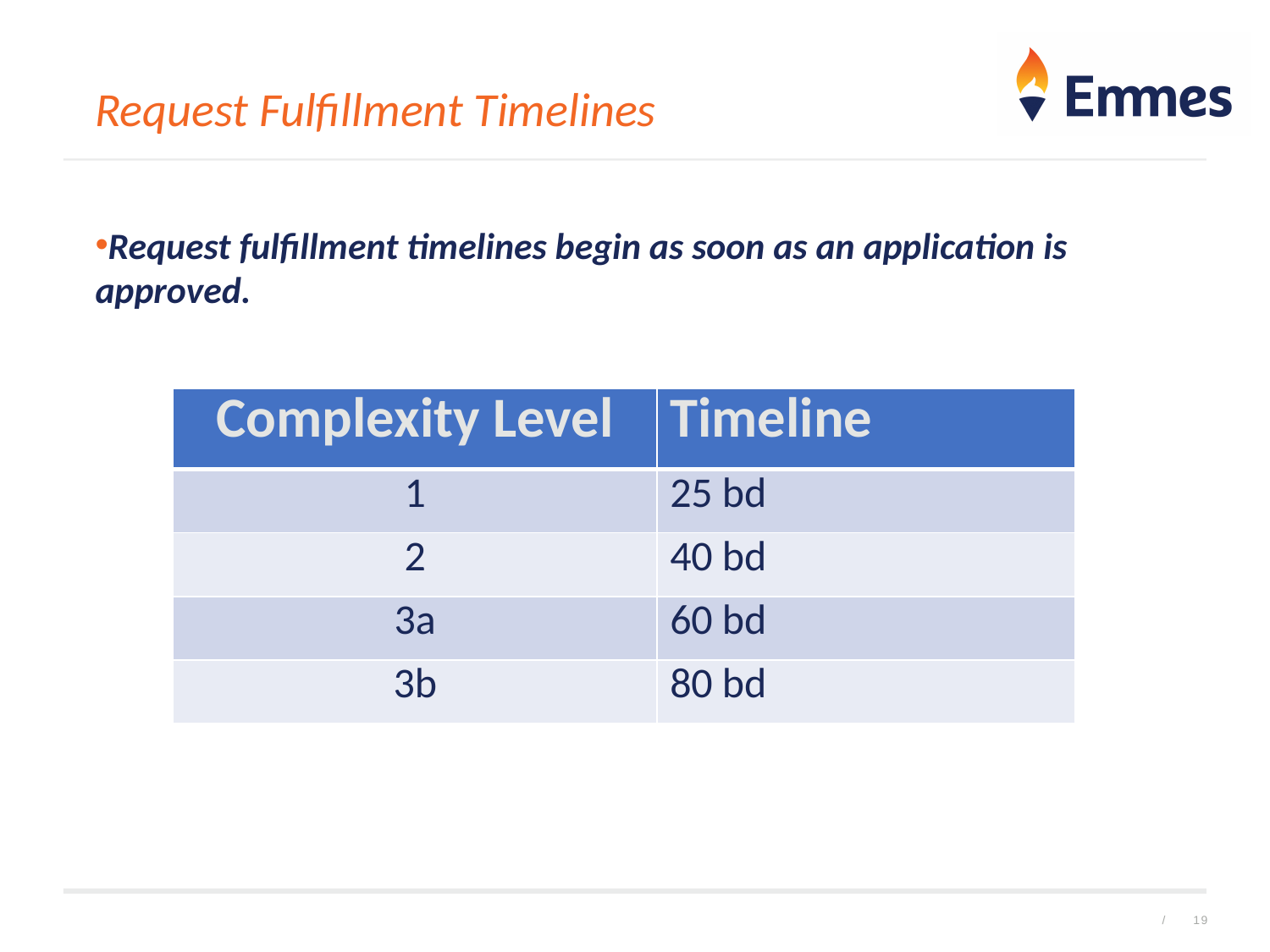

# Request Fulfillment Timelines
Request fulfillment timelines begin as soon as an application is approved.
| Complexity Level | Timeline |
| --- | --- |
| 1 | 25 bd |
| 2 | 40 bd |
| 3a | 60 bd |
| 3b | 80 bd |